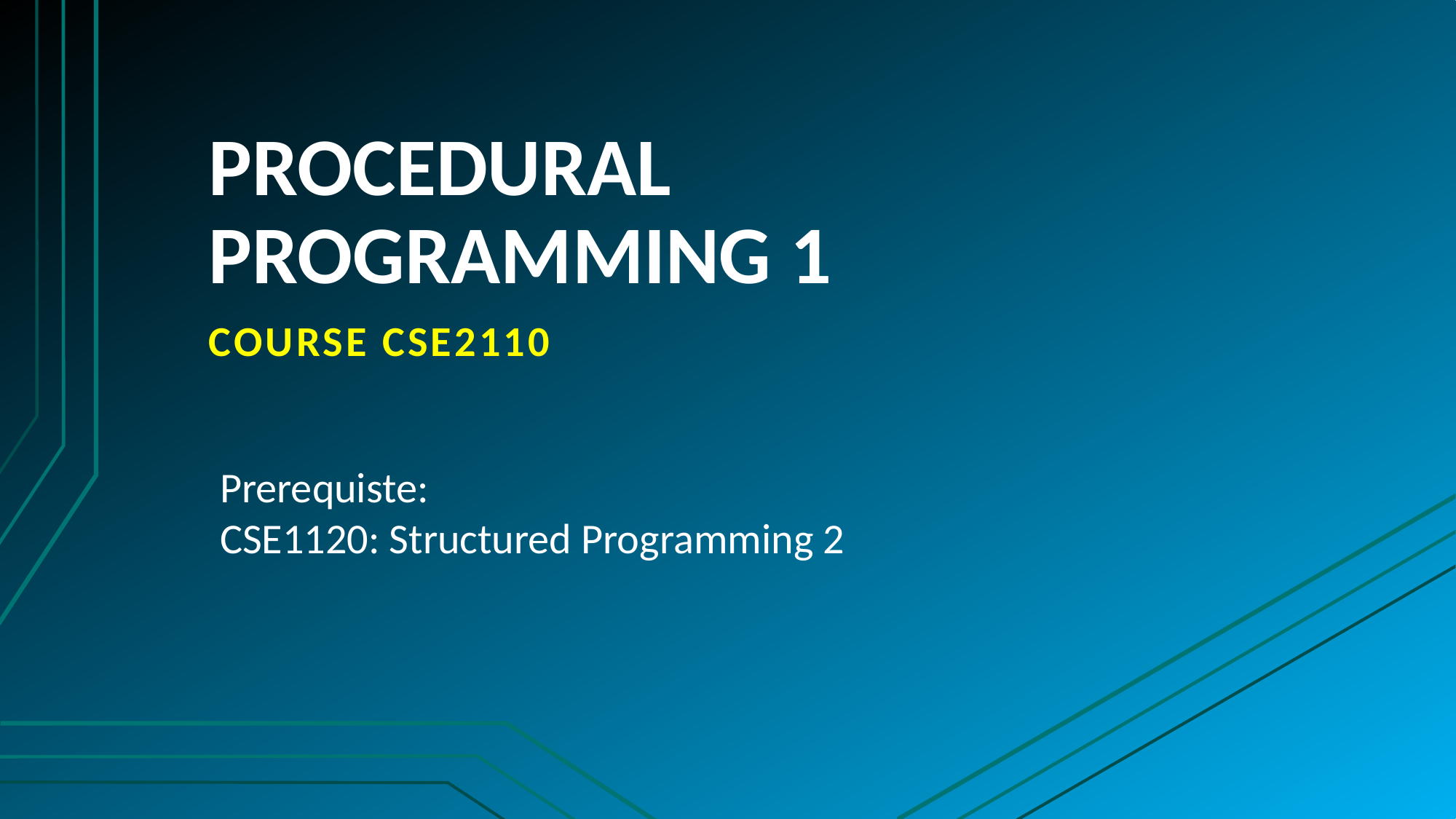

# PROCEDURAL PROGRAMMING 1
COURSE CSE2110
Prerequiste:
CSE1120: Structured Programming 2